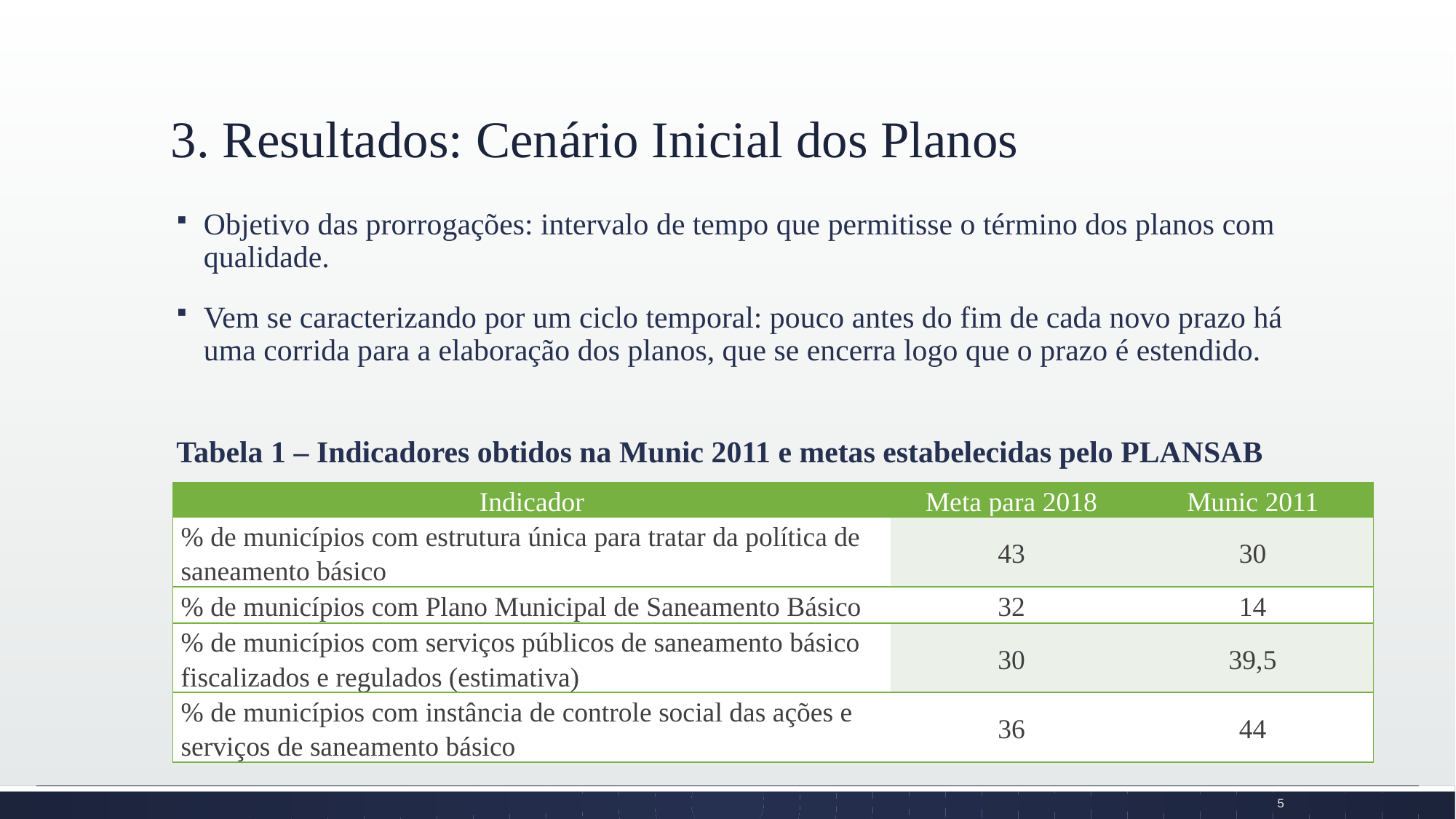

# 3. Resultados: Cenário Inicial dos Planos
Objetivo das prorrogações: intervalo de tempo que permitisse o término dos planos com qualidade.
Vem se caracterizando por um ciclo temporal: pouco antes do fim de cada novo prazo há uma corrida para a elaboração dos planos, que se encerra logo que o prazo é estendido.

Tabela 1 – Indicadores obtidos na Munic 2011 e metas estabelecidas pelo PLANSAB

| Indicador | Meta para 2018 | Munic 2011 |
| --- | --- | --- |
| % de municípios com estrutura única para tratar da política de saneamento básico | 43 | 30 |
| % de municípios com Plano Municipal de Saneamento Básico | 32 | 14 |
| % de municípios com serviços públicos de saneamento básico fiscalizados e regulados (estimativa) | 30 | 39,5 |
| % de municípios com instância de controle social das ações e serviços de saneamento básico | 36 | 44 |
5